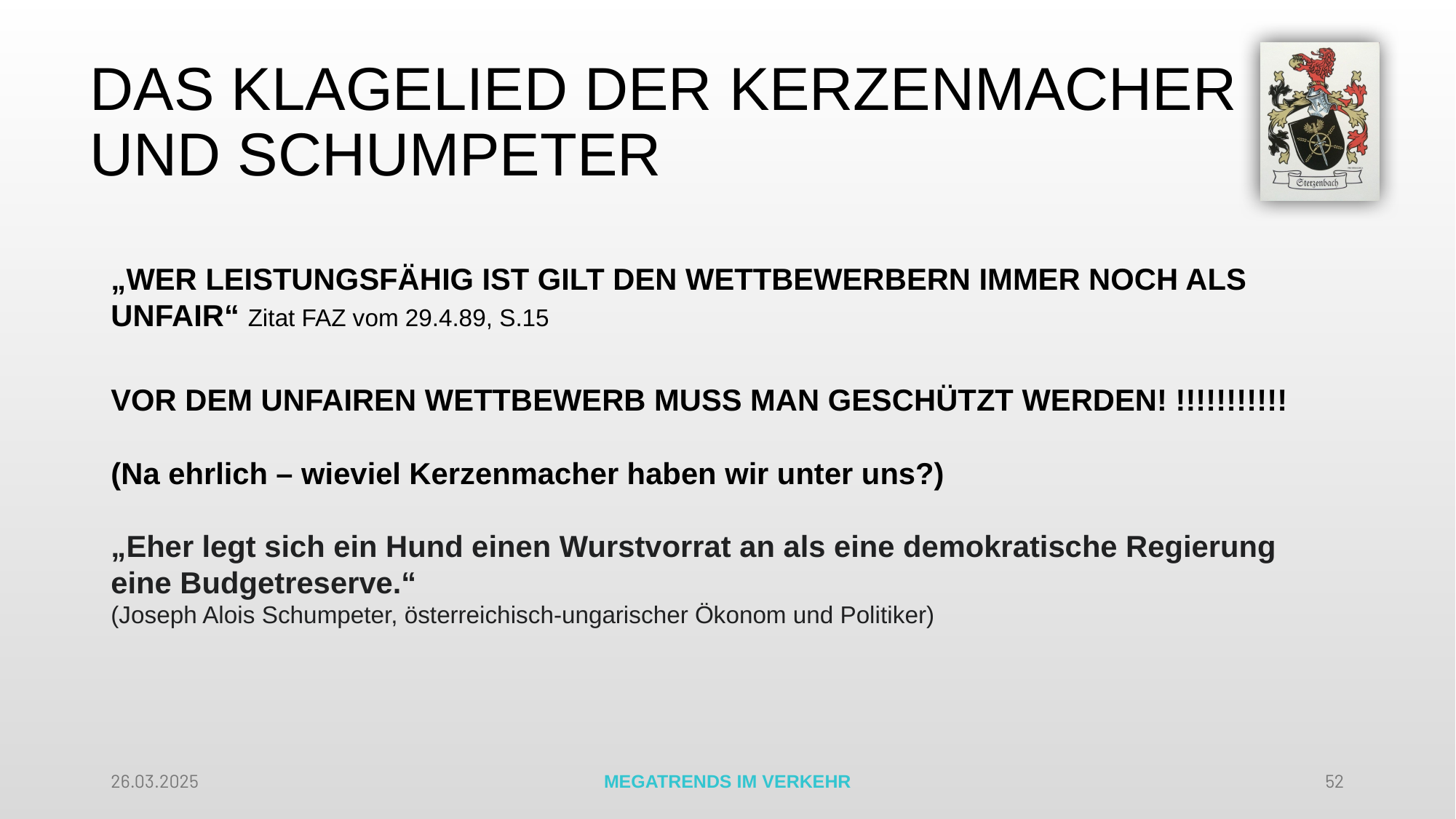

# DAS KLAGELIED DER KERZENMACHER UND SCHUMPETER

„WER LEISTUNGSFÄHIG IST GILT DEN WETTBEWERBERN IMMER NOCH ALS UNFAIR“ Zitat FAZ vom 29.4.89, S.15

VOR DEM UNFAIREN WETTBEWERB MUSS MAN GESCHÜTZT WERDEN! !!!!!!!!!!!

(Na ehrlich – wieviel Kerzenmacher haben wir unter uns?)

„Eher legt sich ein Hund einen Wurstvorrat an als eine demokratische Regierung eine Budgetreserve.“
(Joseph Alois Schumpeter, österreichisch-ungarischer Ökonom und Politiker)

26.03.2025
MEGATRENDS IM VERKEHR
52